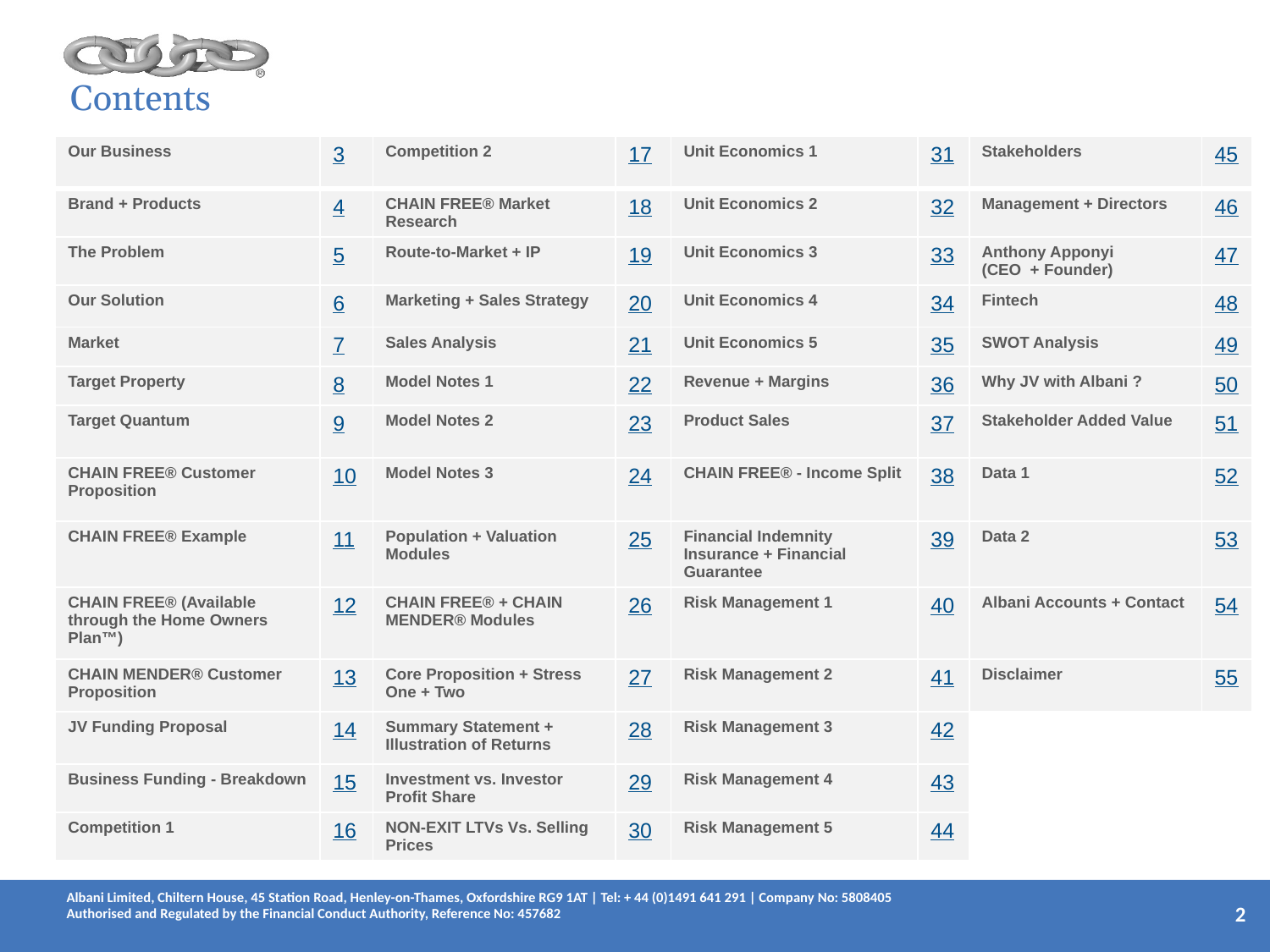

# Contents
| Our Business | 3 | Competition 2 | 17 | Unit Economics 1 | 31 | Stakeholders | 45 |
| --- | --- | --- | --- | --- | --- | --- | --- |
| Brand + Products | 4 | CHAIN FREE® Market Research | 18 | Unit Economics 2 | 32 | Management + Directors | 46 |
| The Problem | 5 | Route-to-Market + IP | 19 | Unit Economics 3 | 33 | Anthony Apponyi (CEO + Founder) | 47 |
| Our Solution | 6 | Marketing + Sales Strategy | 20 | Unit Economics 4 | 34 | Fintech | 48 |
| Market | 7 | Sales Analysis | 21 | Unit Economics 5 | 35 | SWOT Analysis | 49 |
| Target Property | 8 | Model Notes 1 | 22 | Revenue + Margins | 36 | Why JV with Albani ? | 50 |
| Target Quantum | 9 | Model Notes 2 | 23 | Product Sales | 37 | Stakeholder Added Value | 51 |
| CHAIN FREE® Customer Proposition | 10 | Model Notes 3 | 24 | CHAIN FREE® - Income Split | 38 | Data 1 | 52 |
| CHAIN FREE® Example | 11 | Population + Valuation Modules | 25 | Financial Indemnity Insurance + Financial Guarantee | 39 | Data 2 | 53 |
| CHAIN FREE® (Available through the Home Owners Plan™) | 12 | CHAIN FREE® + CHAIN MENDER® Modules | 26 | Risk Management 1 | 40 | Albani Accounts + Contact | 54 |
| CHAIN MENDER® Customer Proposition | 13 | Core Proposition + Stress One + Two | 27 | Risk Management 2 | 41 | Disclaimer | 55 |
| JV Funding Proposal | 14 | Summary Statement + Illustration of Returns | 28 | Risk Management 3 | 42 |  |  |
| Business Funding - Breakdown | 15 | Investment vs. Investor Profit Share | 29 | Risk Management 4 | 43 |  |  |
| Competition 1 | 16 | NON-EXIT LTVs Vs. Selling Prices | 30 | Risk Management 5 | 44 |  |  |